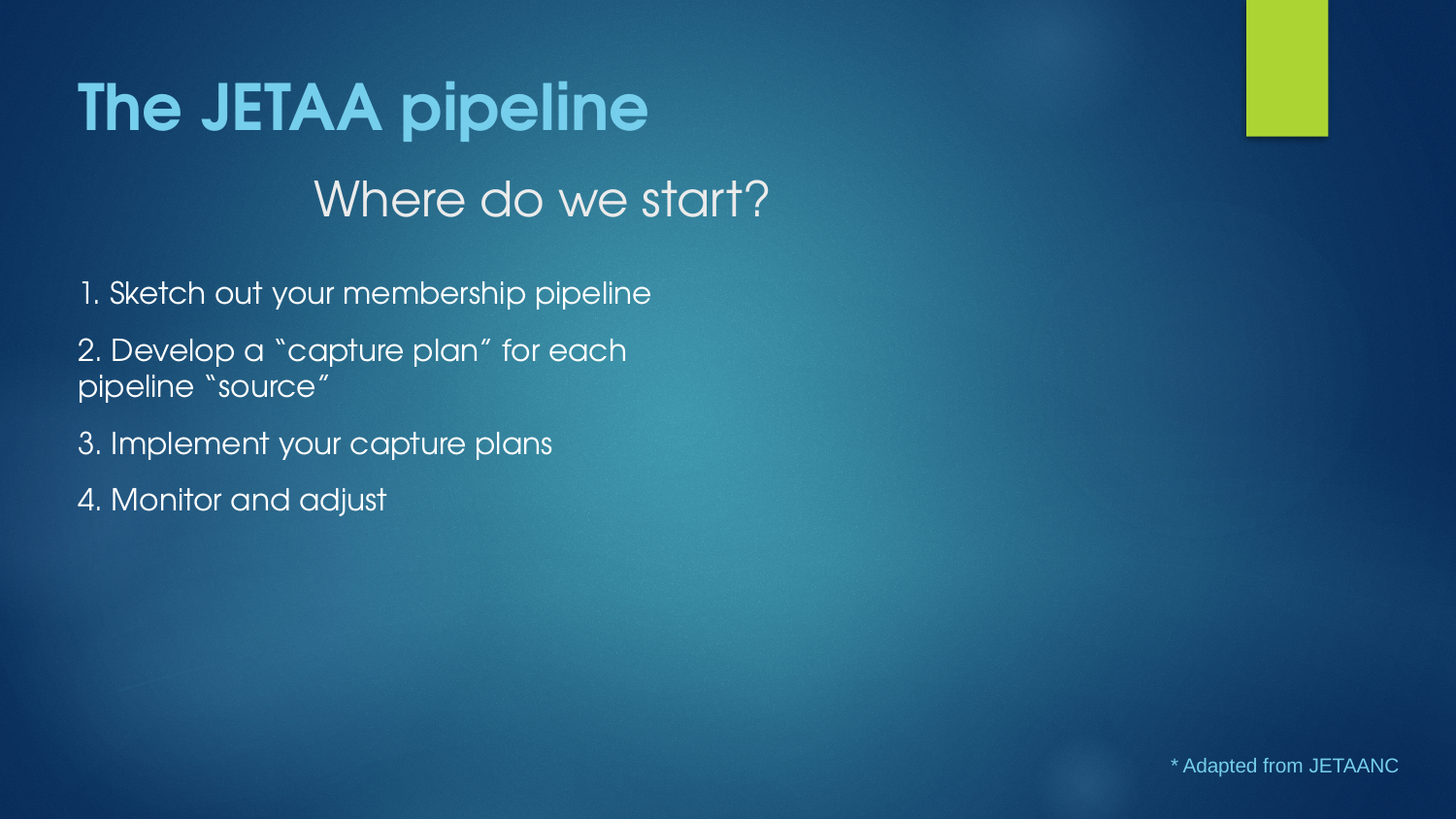

The JETAA pipeline
# Where do we start?
1. Sketch out your membership pipeline
2. Develop a “capture plan” for each
pipeline “source”
3. Implement your capture plans
4. Monitor and adjust
* Adapted from JETAANC